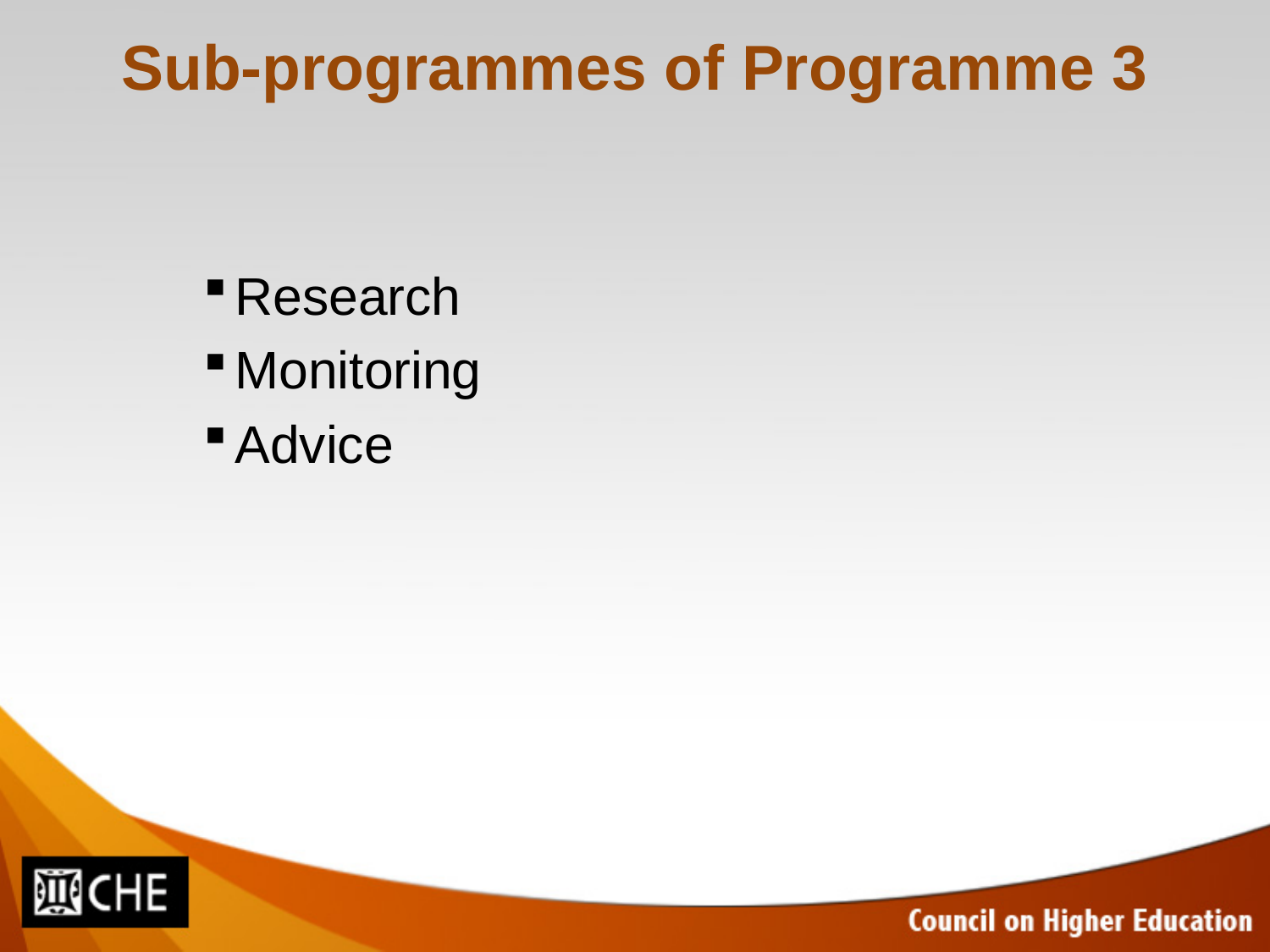

# Sub-programmes of Programme 3
Research
Monitoring
Advice